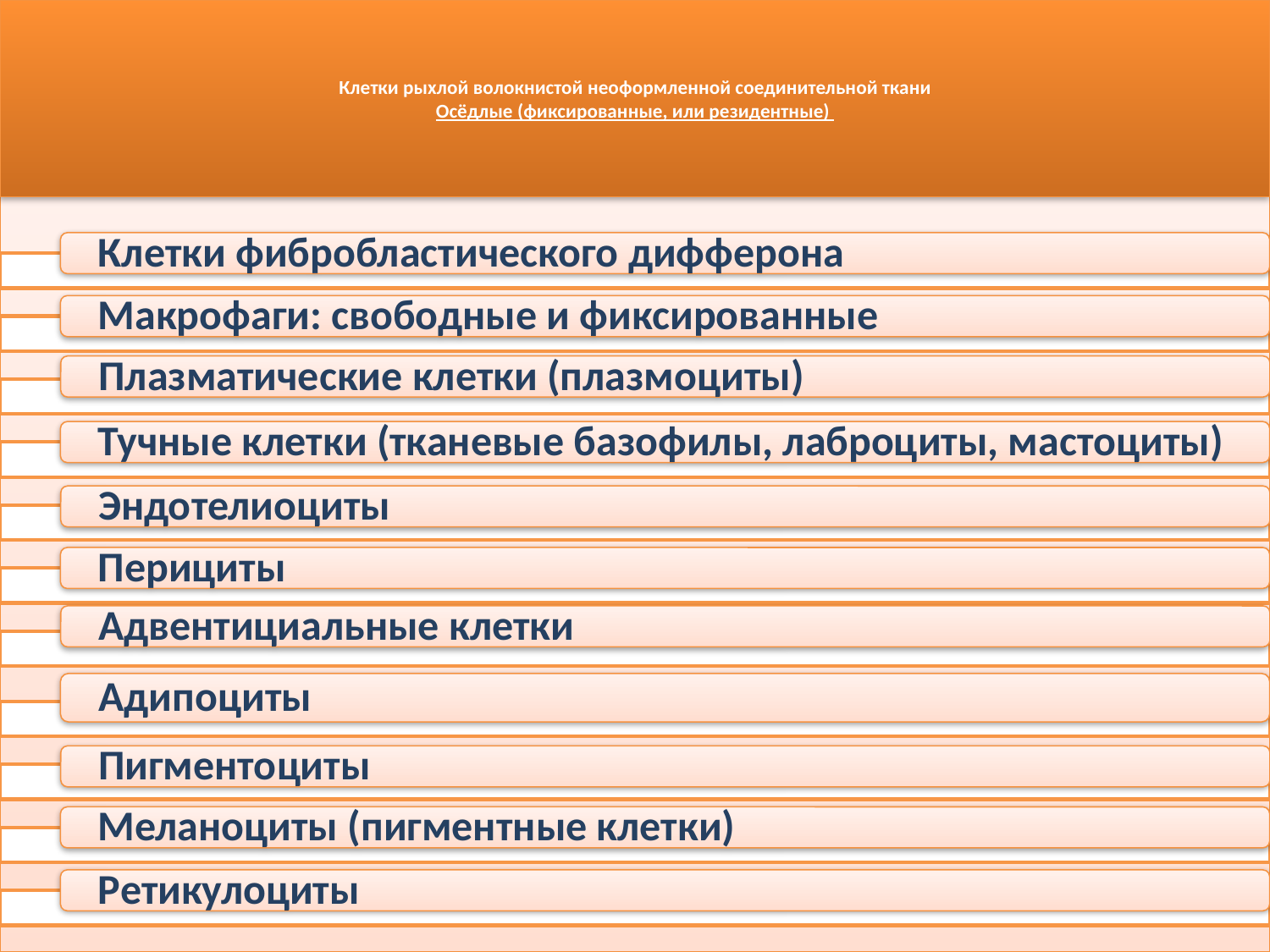

# Клетки рыхлой волокнистой неоформленной соединительной ткани Осёдлые (фиксированные, или резидентные)

Клетки фибробластического дифферона
Макрофаги: свободные и фиксированные
Плазматические клетки (плазмоциты)
Тучные клетки (тканевые базофилы, лаброциты, мастоциты)
Эндотелиоциты
Перициты
Адвентициальные клетки
Адипоциты
Пигментоциты
Меланоциты (пигментные клетки)
Ретикулоциты